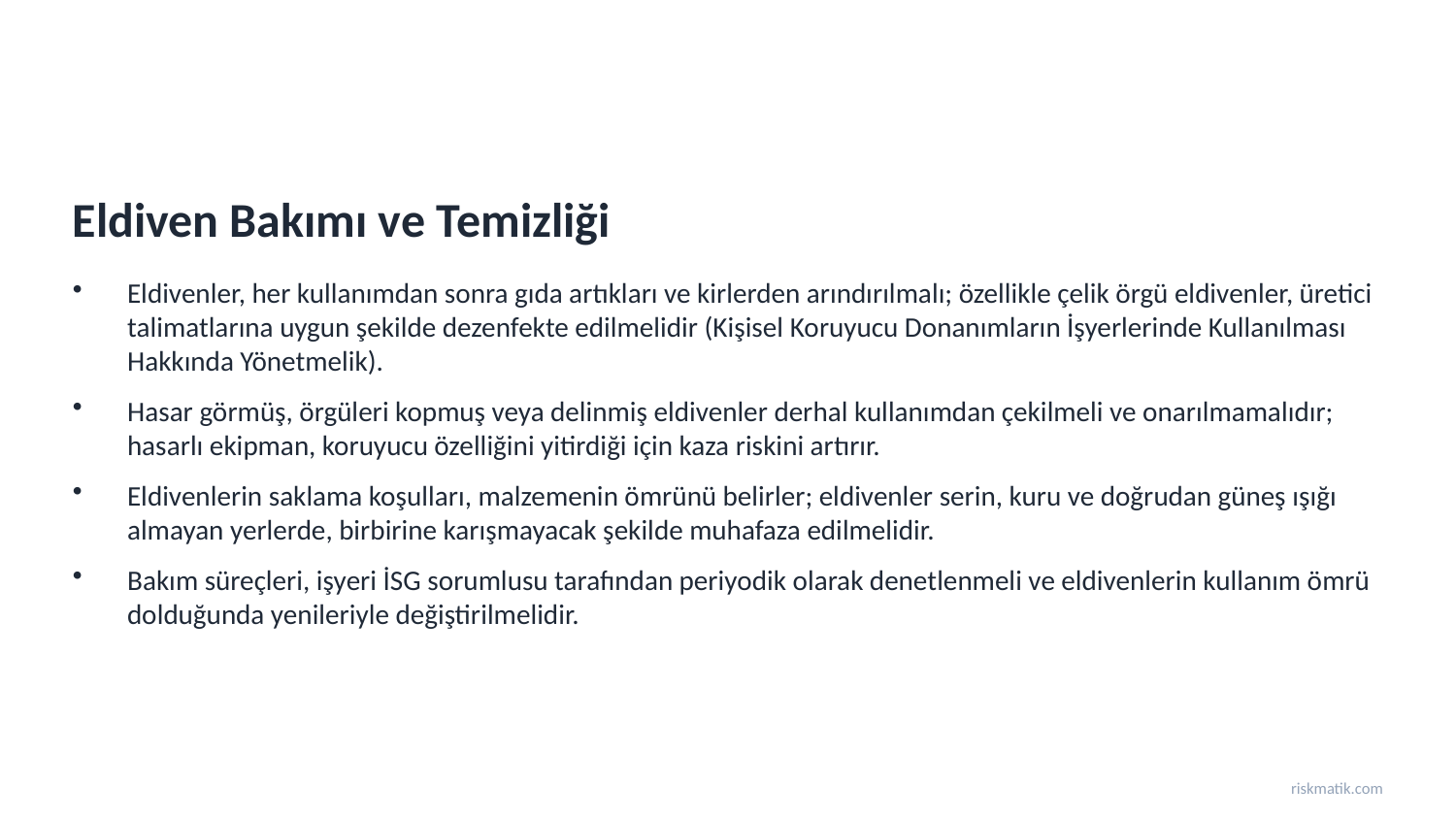

Eldiven Bakımı ve Temizliği
Eldivenler, her kullanımdan sonra gıda artıkları ve kirlerden arındırılmalı; özellikle çelik örgü eldivenler, üretici talimatlarına uygun şekilde dezenfekte edilmelidir (Kişisel Koruyucu Donanımların İşyerlerinde Kullanılması Hakkında Yönetmelik).
Hasar görmüş, örgüleri kopmuş veya delinmiş eldivenler derhal kullanımdan çekilmeli ve onarılmamalıdır; hasarlı ekipman, koruyucu özelliğini yitirdiği için kaza riskini artırır.
Eldivenlerin saklama koşulları, malzemenin ömrünü belirler; eldivenler serin, kuru ve doğrudan güneş ışığı almayan yerlerde, birbirine karışmayacak şekilde muhafaza edilmelidir.
Bakım süreçleri, işyeri İSG sorumlusu tarafından periyodik olarak denetlenmeli ve eldivenlerin kullanım ömrü dolduğunda yenileriyle değiştirilmelidir.
riskmatik.com